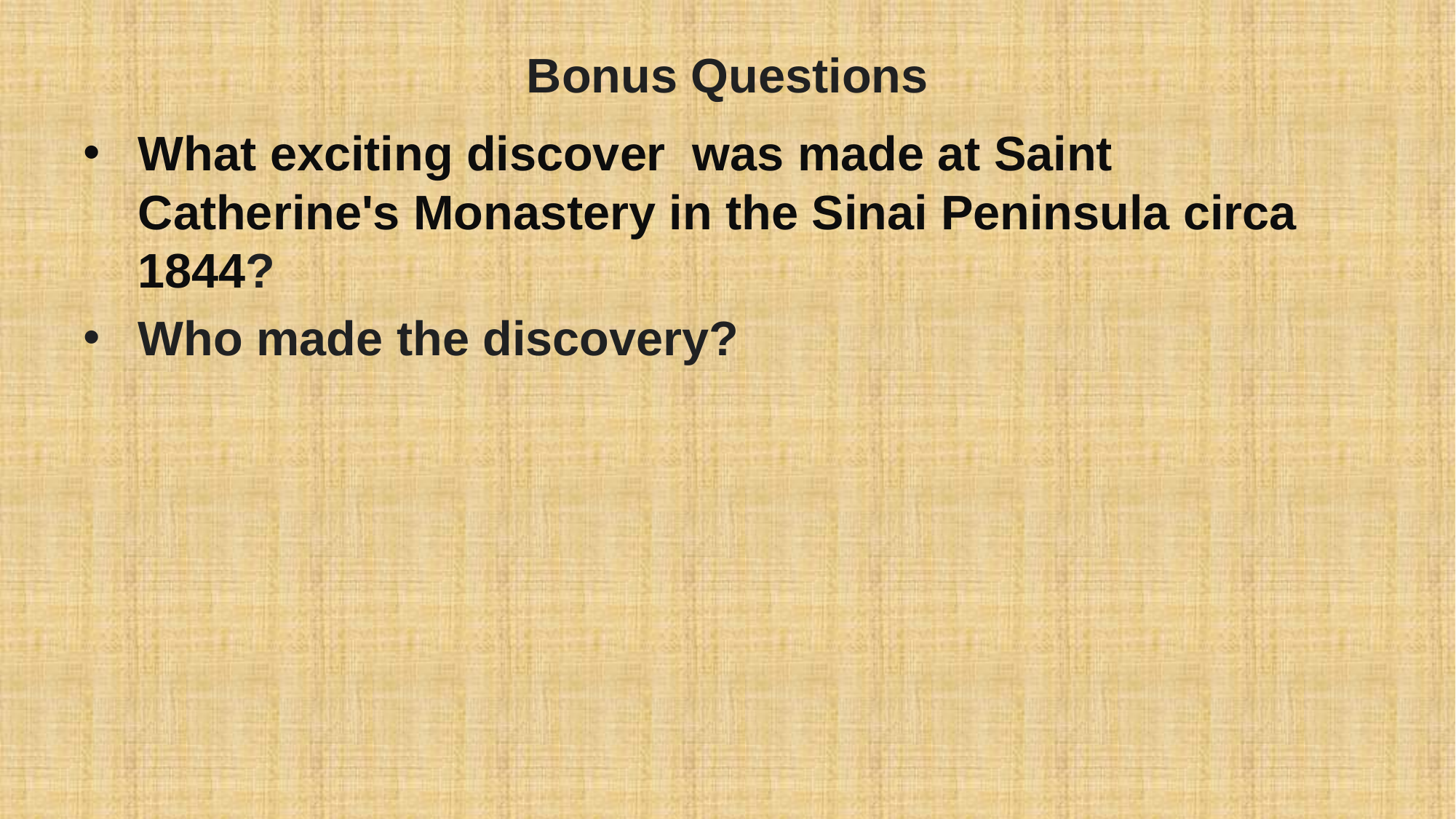

# Bonus Questions
What exciting discover  was made at Saint Catherine's Monastery in the Sinai Peninsula circa 1844?
Who made the discovery?